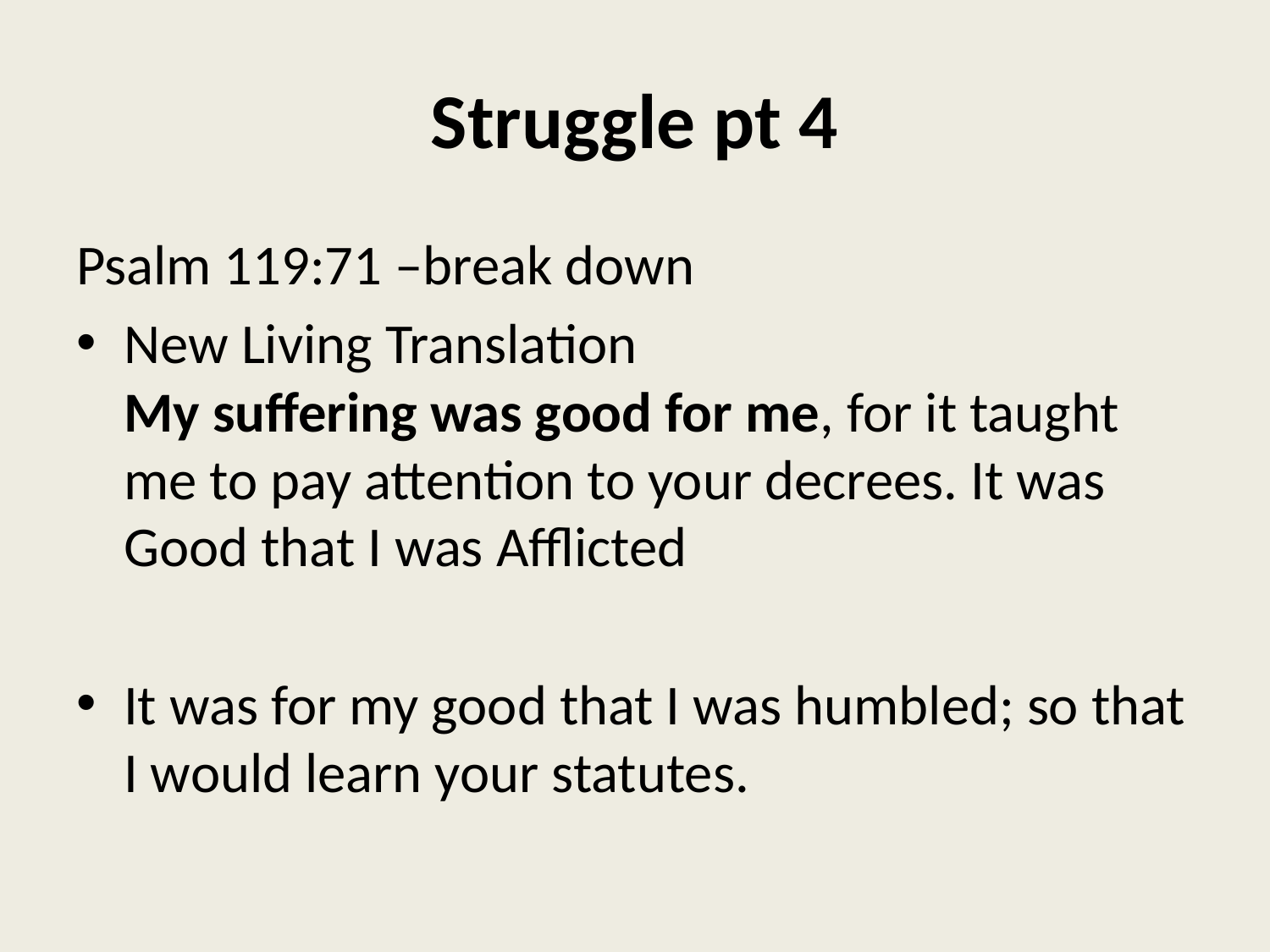

# Struggle pt 4
Psalm 119:71 –break down
New Living Translation
My suffering was good for me, for it taught me to pay attention to your decrees. It was Good that I was Afflicted

It was for my good that I was humbled; so that I would learn your statutes.